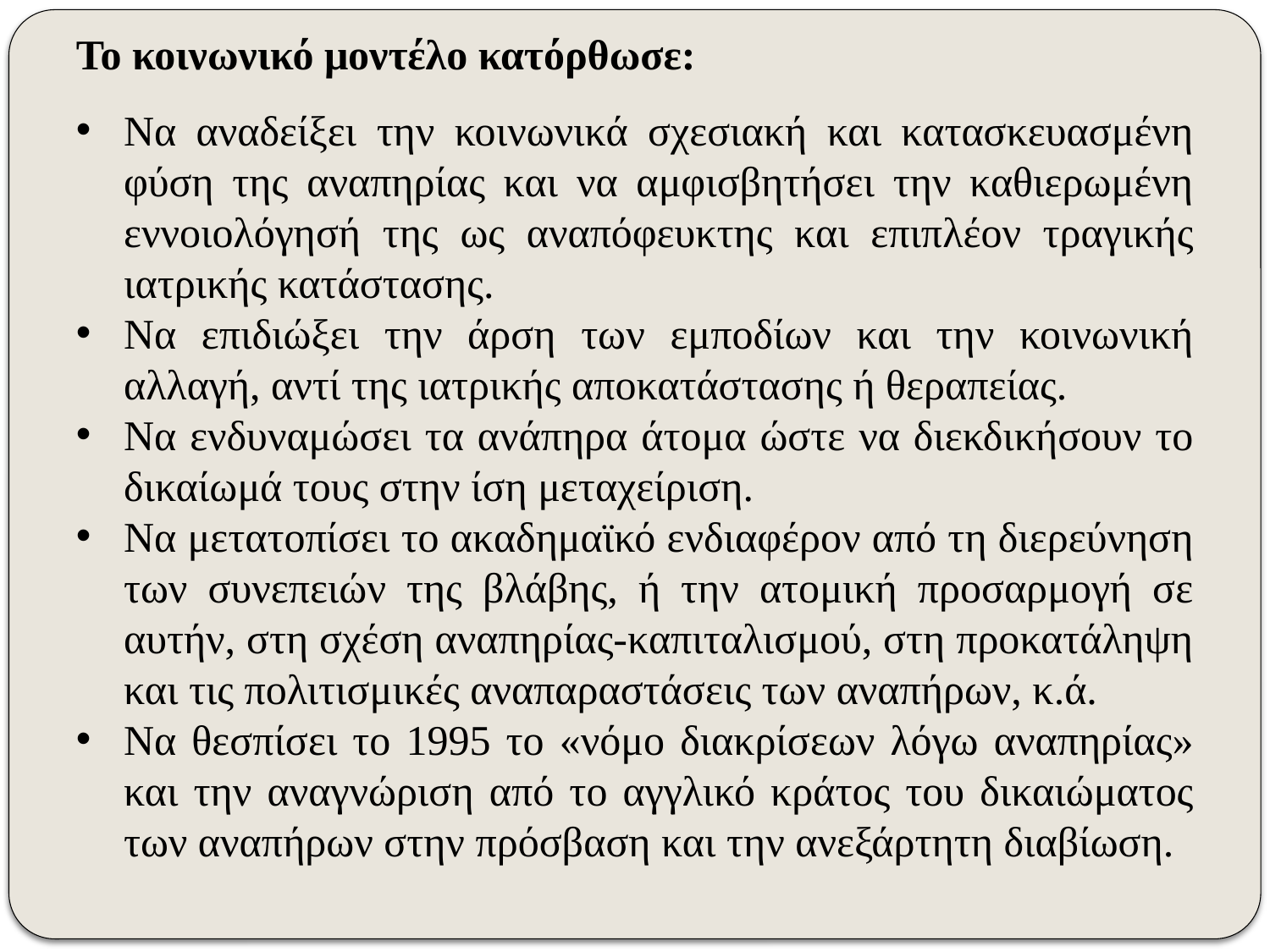

Το κοινωνικό μοντέλο κατόρθωσε:

Να αναδείξει την κοινωνικά σχεσιακή και κατασκευασμένη φύση της αναπηρίας και να αμφισβητήσει την καθιερωμένη εννοιολόγησή της ως αναπόφευκτης και επιπλέον τραγικής ιατρικής κατάστασης.
Να επιδιώξει την άρση των εμποδίων και την κοινωνική αλλαγή, αντί της ιατρικής αποκατάστασης ή θεραπείας.
Να ενδυναμώσει τα ανάπηρα άτομα ώστε να διεκδικήσουν το δικαίωμά τους στην ίση μεταχείριση.
Να μετατοπίσει το ακαδημαϊκό ενδιαφέρον από τη διερεύνηση των συνεπειών της βλάβης, ή την ατομική προσαρμογή σε αυτήν, στη σχέση αναπηρίας-καπιταλισμού, στη προκατάληψη και τις πολιτισμικές αναπαραστάσεις των αναπήρων, κ.ά.
Να θεσπίσει το 1995 το «νόμο διακρίσεων λόγω αναπηρίας» και την αναγνώριση από το αγγλικό κράτος του δικαιώματος των αναπήρων στην πρόσβαση και την ανεξάρτητη διαβίωση.